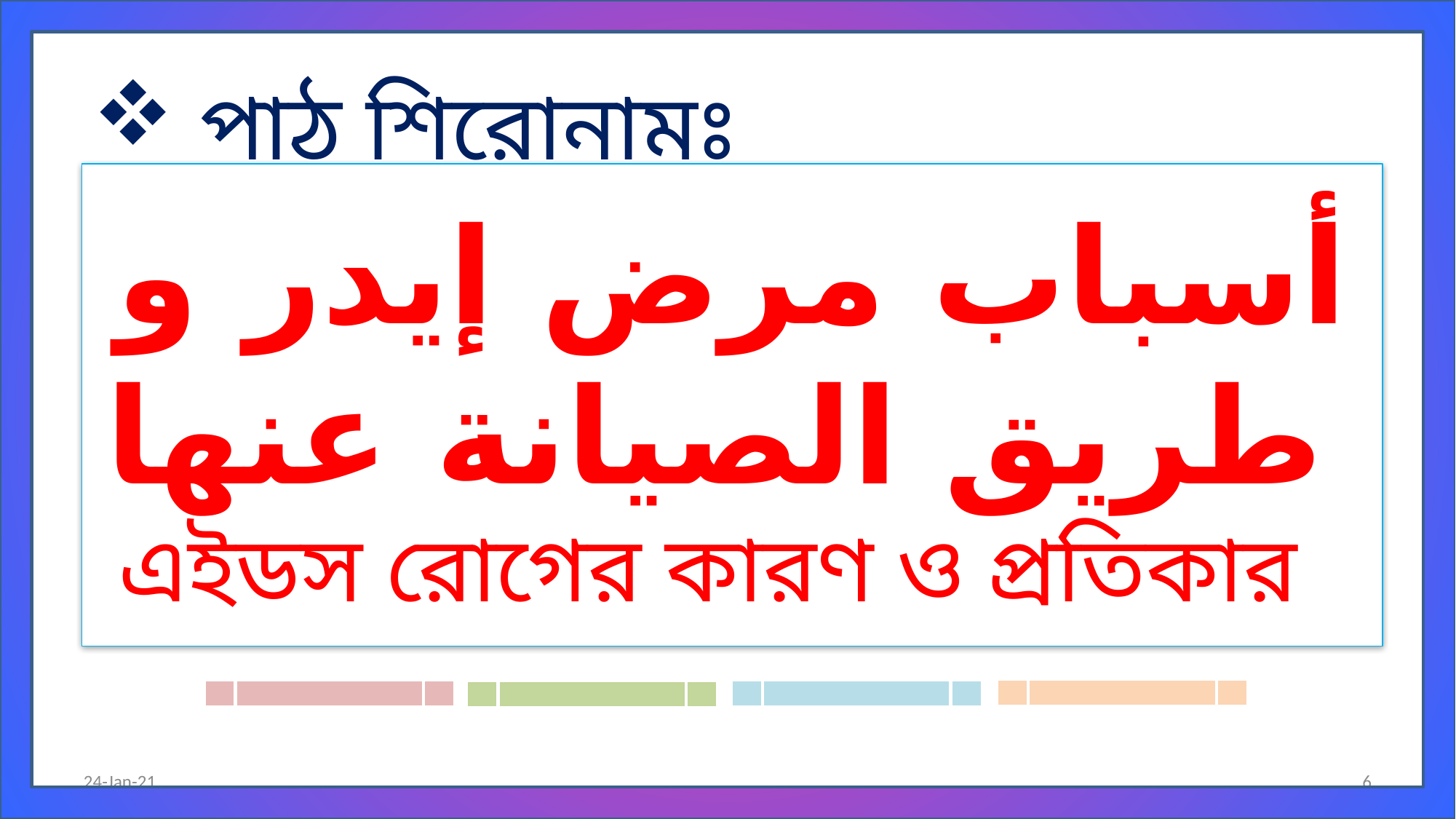

পাঠ শিরোনামঃ
أسباب مرض إيدر و طريق الصيانة عنها
এইডস রোগের কারণ ও প্রতিকার

24-Jan-21
6